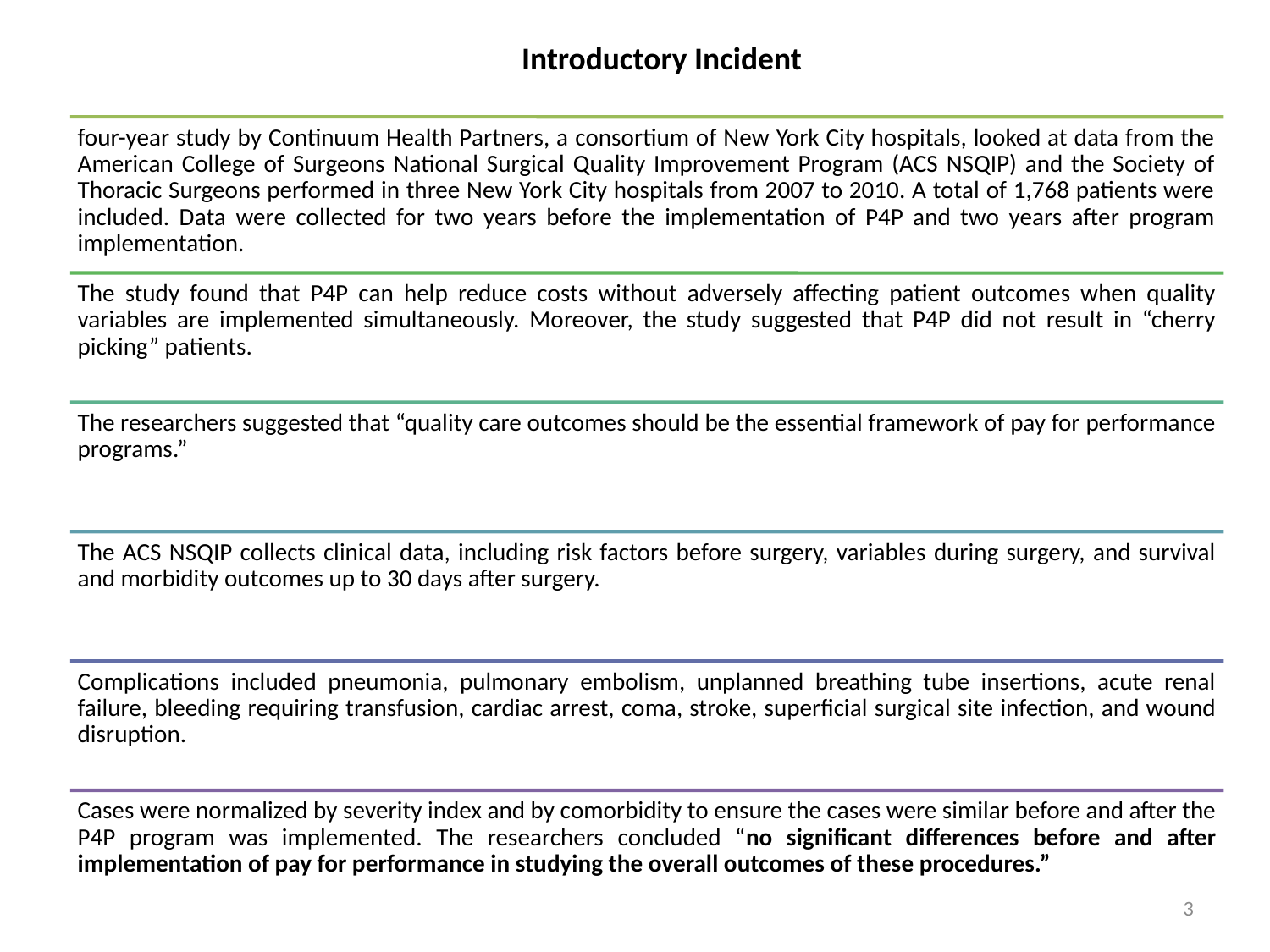

Introductory Incident
four-year study by Continuum Health Partners, a consortium of New York City hospitals, looked at data from the American College of Surgeons National Surgical Quality Improvement Program (ACS NSQIP) and the Society of Thoracic Surgeons performed in three New York City hospitals from 2007 to 2010. A total of 1,768 patients were included. Data were collected for two years before the implementation of P4P and two years after program implementation.
The study found that P4P can help reduce costs without adversely affecting patient outcomes when quality variables are implemented simultaneously. Moreover, the study suggested that P4P did not result in “cherry picking” patients.
The researchers suggested that “quality care outcomes should be the essential framework of pay for performance programs.”
The ACS NSQIP collects clinical data, including risk factors before surgery, variables during surgery, and survival and morbidity outcomes up to 30 days after surgery.
Complications included pneumonia, pulmonary embolism, unplanned breathing tube insertions, acute renal failure, bleeding requiring transfusion, cardiac arrest, coma, stroke, superficial surgical site infection, and wound disruption.
Cases were normalized by severity index and by comorbidity to ensure the cases were similar before and after the P4P program was implemented. The researchers concluded “no significant differences before and after implementation of pay for performance in studying the overall outcomes of these procedures.”
3